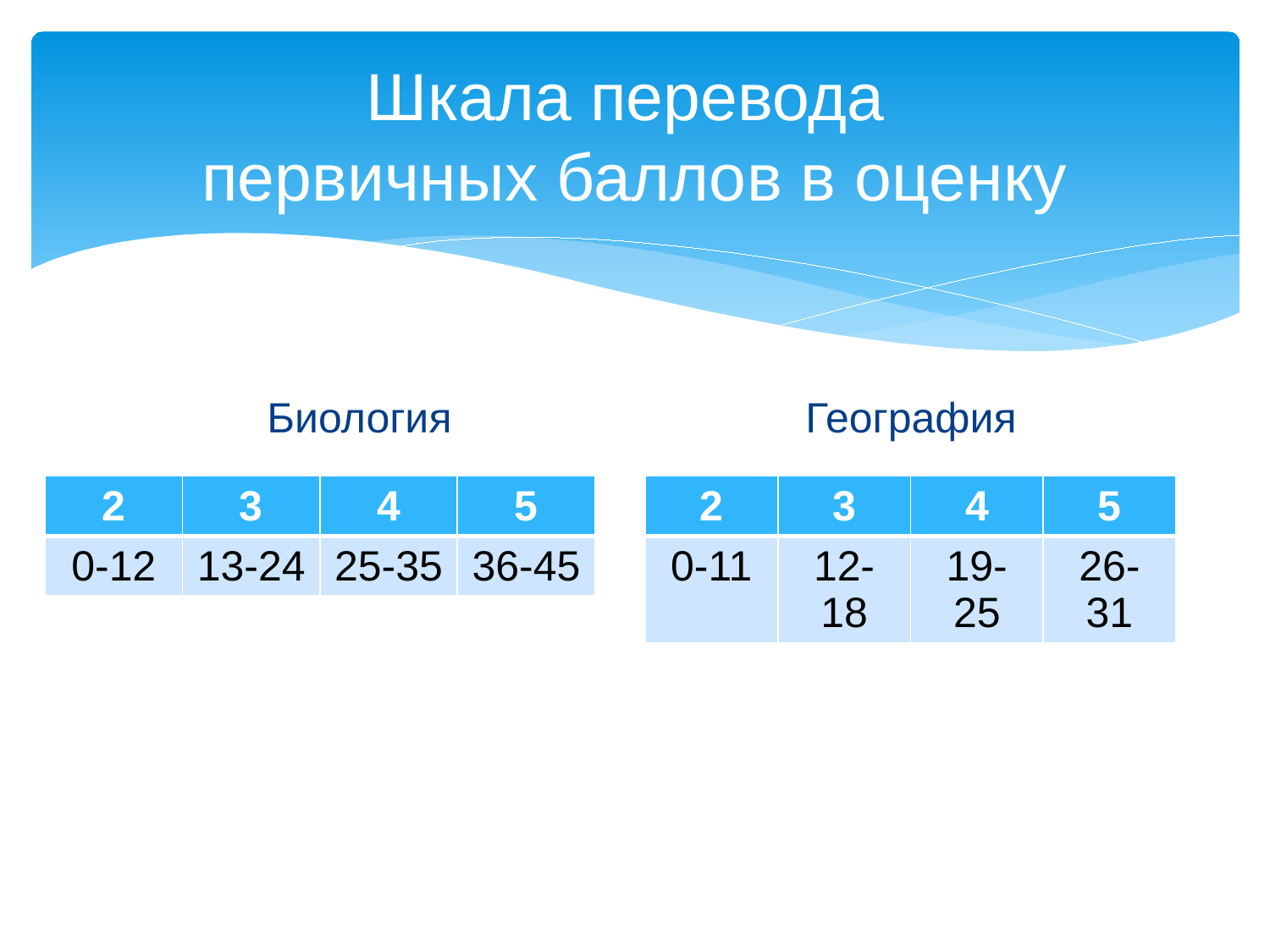

# Шкала перевода первичных баллов в оценку
География
Биология
| 2 | 3 | 4 | 5 |
| --- | --- | --- | --- |
| 0-12 | 13-24 | 25-35 | 36-45 |
| 2 | 3 | 4 | 5 |
| --- | --- | --- | --- |
| 0-11 | 12-18 | 19-25 | 26-31 |